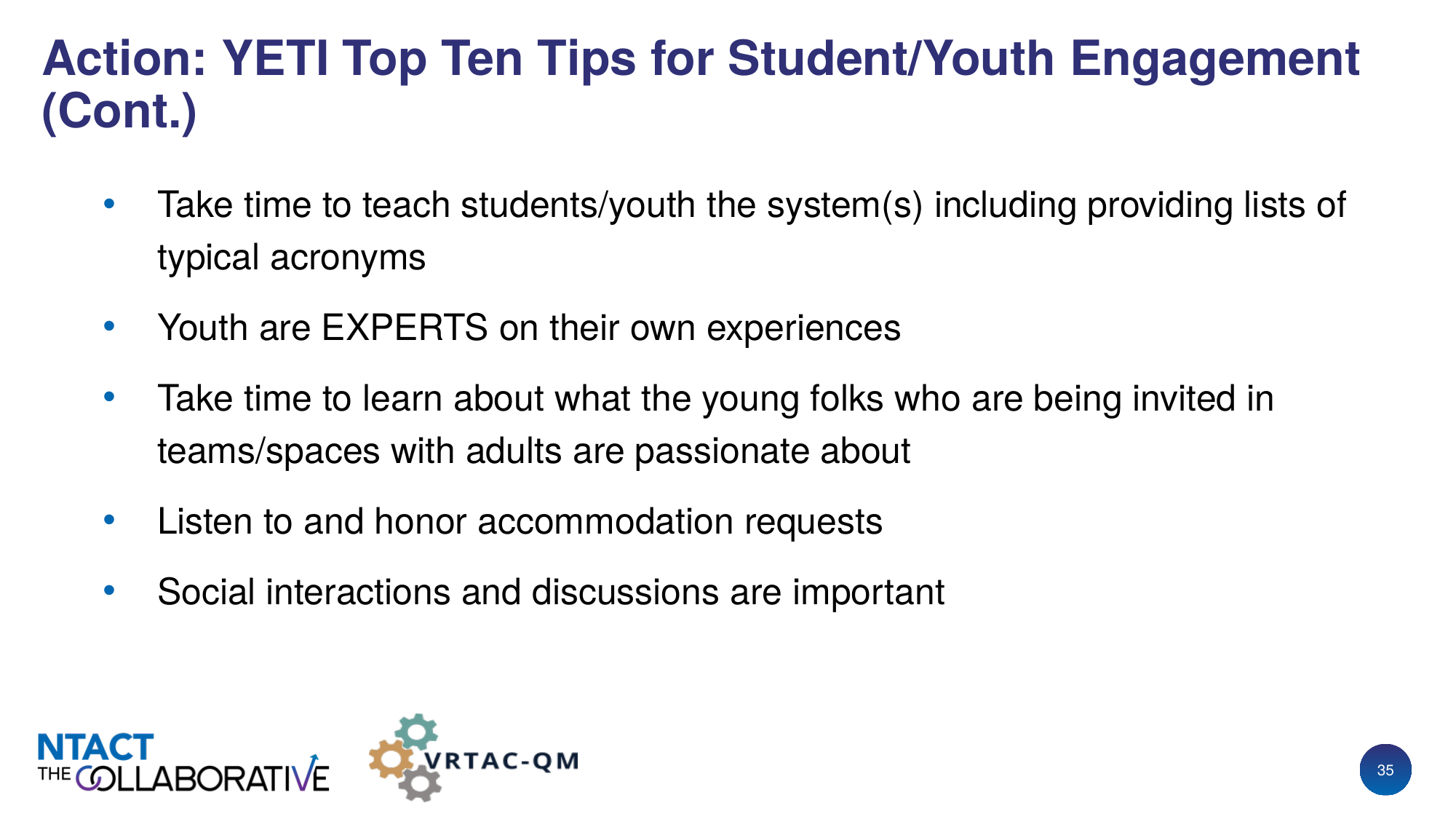

# Action: YETI Top Ten Tips for Student/Youth Engagement (Cont.)
Take time to teach students/youth the system(s) including providing lists of typical acronyms
Youth are EXPERTS on their own experiences
Take time to learn about what the young folks who are being invited in teams/spaces with adults are passionate about
Listen to and honor accommodation requests
Social interactions and discussions are important